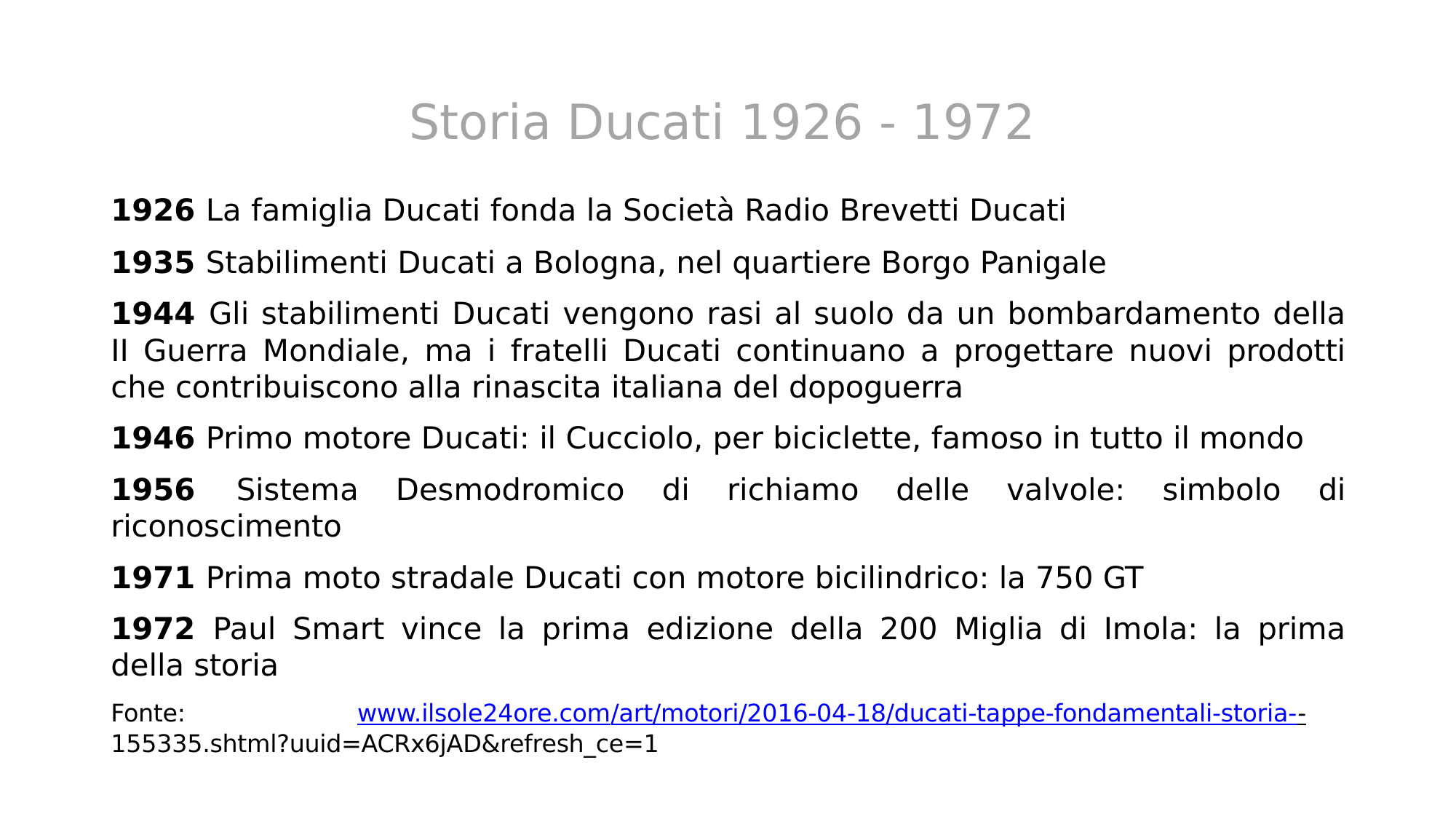

# Storia Ducati 1926 - 1972
1926 La famiglia Ducati fonda la Società Radio Brevetti Ducati
1935 Stabilimenti Ducati a Bologna, nel quartiere Borgo Panigale
1944 Gli stabilimenti Ducati vengono rasi al suolo da un bombardamento della II Guerra Mondiale, ma i fratelli Ducati continuano a progettare nuovi prodotti che contribuiscono alla rinascita italiana del dopoguerra
1946 Primo motore Ducati: il Cucciolo, per biciclette, famoso in tutto il mondo
1956   Sistema   Desmodromico   di   richiamo   delle   valvole:   simbolo   di riconoscimento
1971 Prima moto stradale Ducati con motore bicilindrico: la 750 GT
1972 Paul Smart vince la prima edizione della 200 Miglia di Imola: la prima della storia
Fonte:	www.ilsole24ore.com/art/motori/2016-04-18/ducati-tappe-fondamentali-storia-- 155335.shtml?uuid=ACRx6jAD&refresh_ce=1